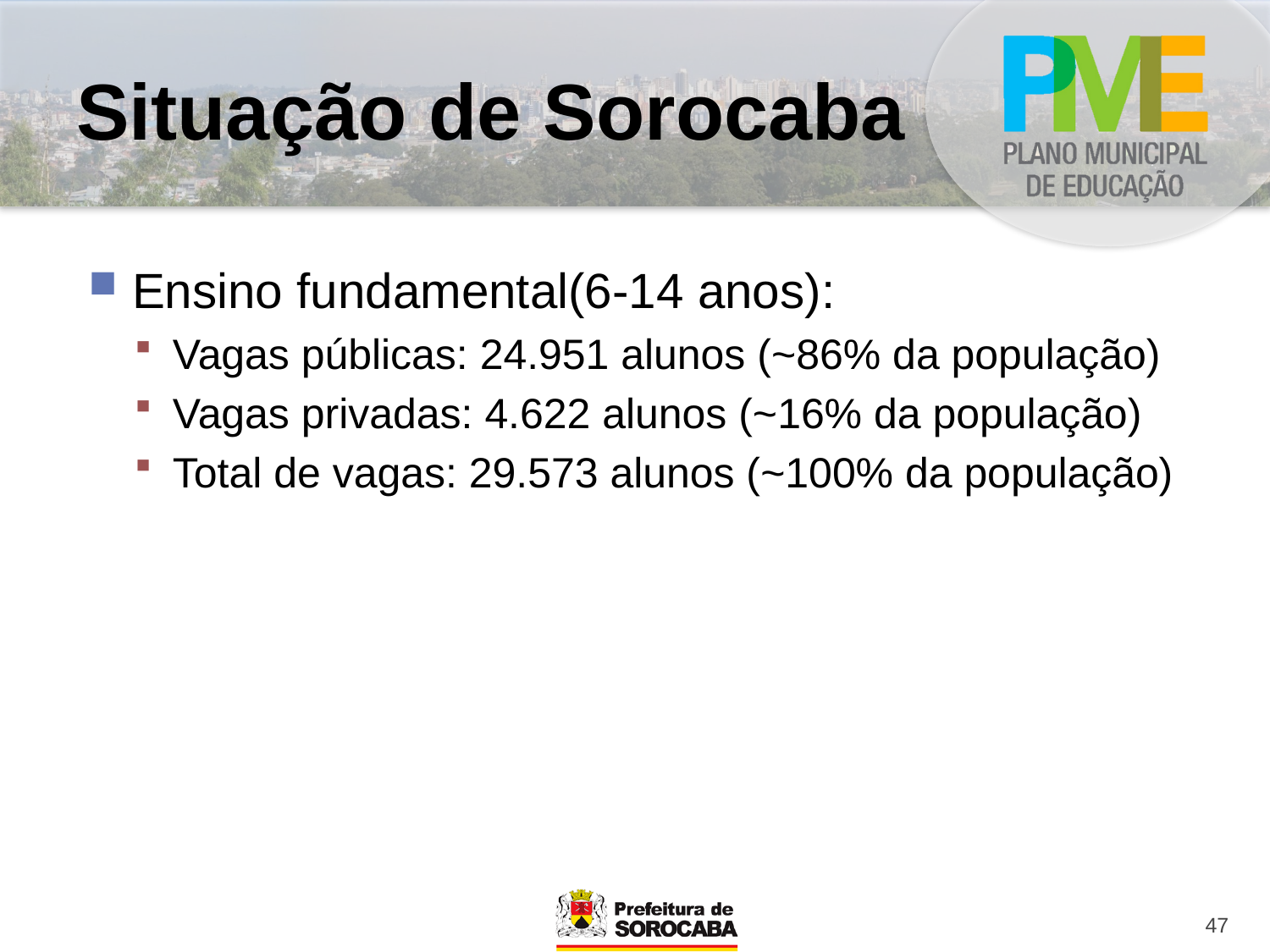

# Situação de Sorocaba
Ensino fundamental(6-14 anos):
Vagas públicas: 24.951 alunos (~86% da população)
Vagas privadas: 4.622 alunos (~16% da população)
Total de vagas: 29.573 alunos (~100% da população)
47